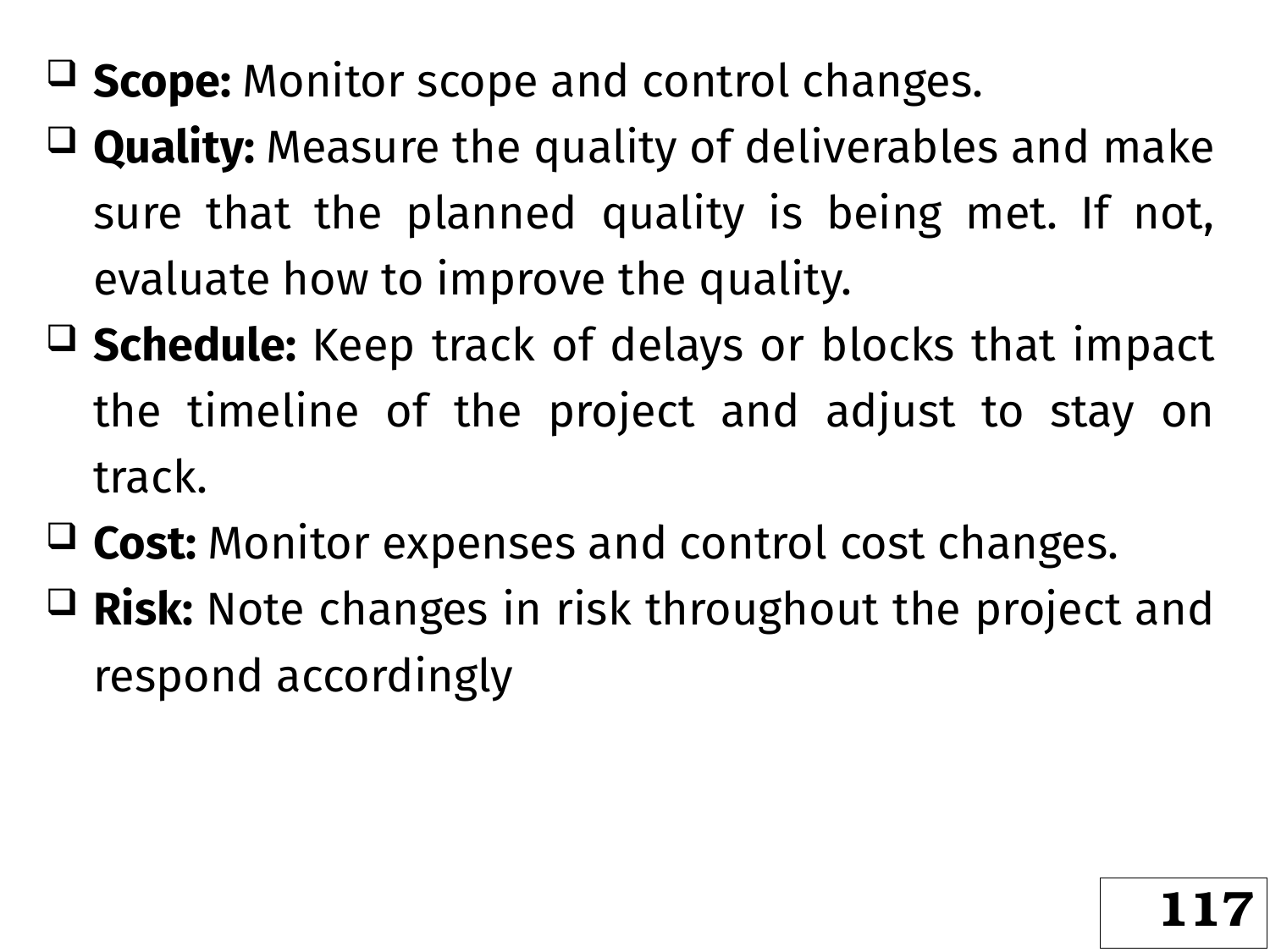

Scope: Monitor scope and control changes.
Quality: Measure the quality of deliverables and make sure that the planned quality is being met. If not, evaluate how to improve the quality.
Schedule: Keep track of delays or blocks that impact the timeline of the project and adjust to stay on track.
Cost: Monitor expenses and control cost changes.
Risk: Note changes in risk throughout the project and respond accordingly

117